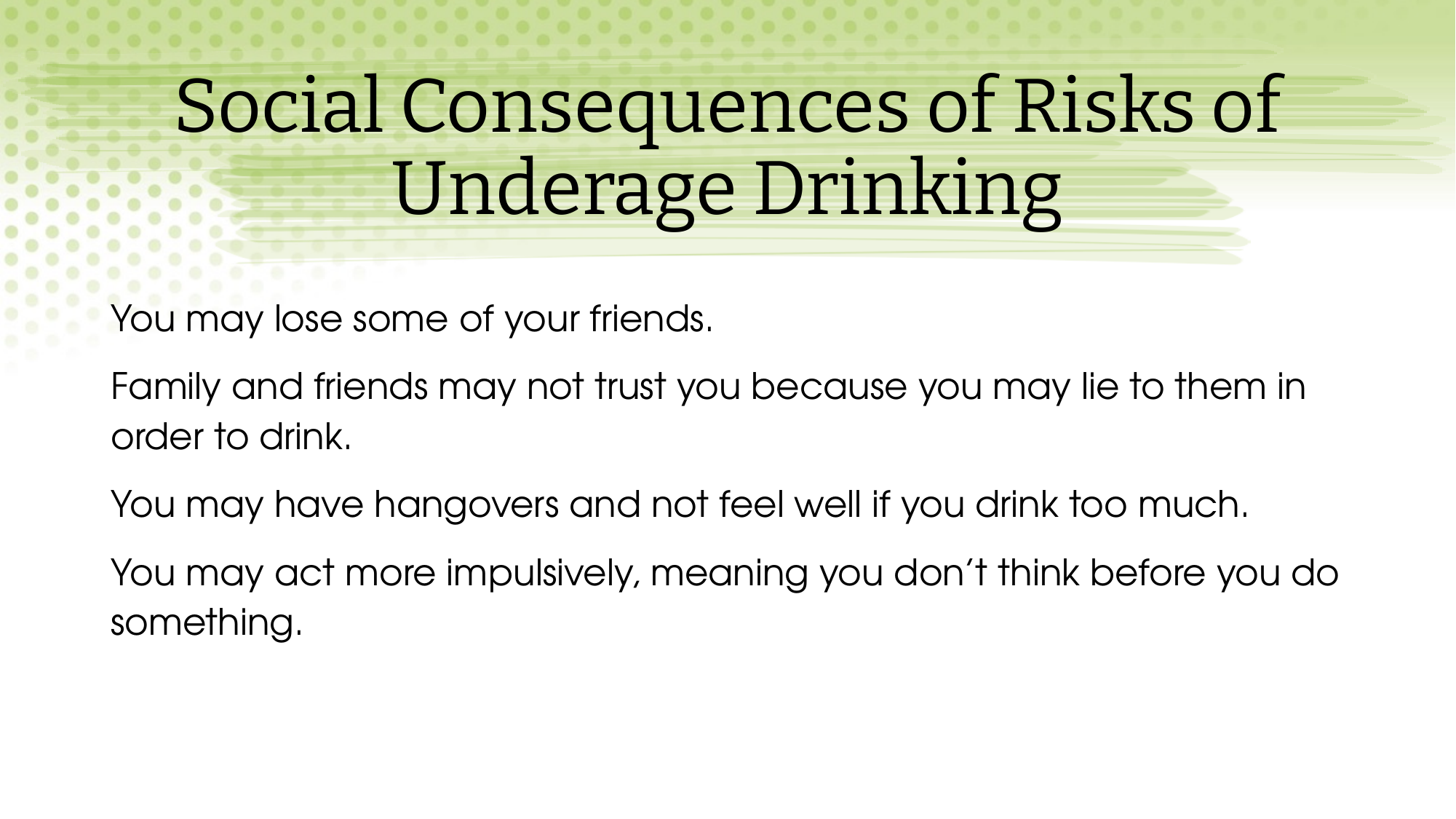

# Social Consequences of Risks of Underage Drinking
You may lose some of your friends.
Family and friends may not trust you because you may lie to them in order to drink.
You may have hangovers and not feel well if you drink too much.
You may act more impulsively, meaning you don’t think before you do something.